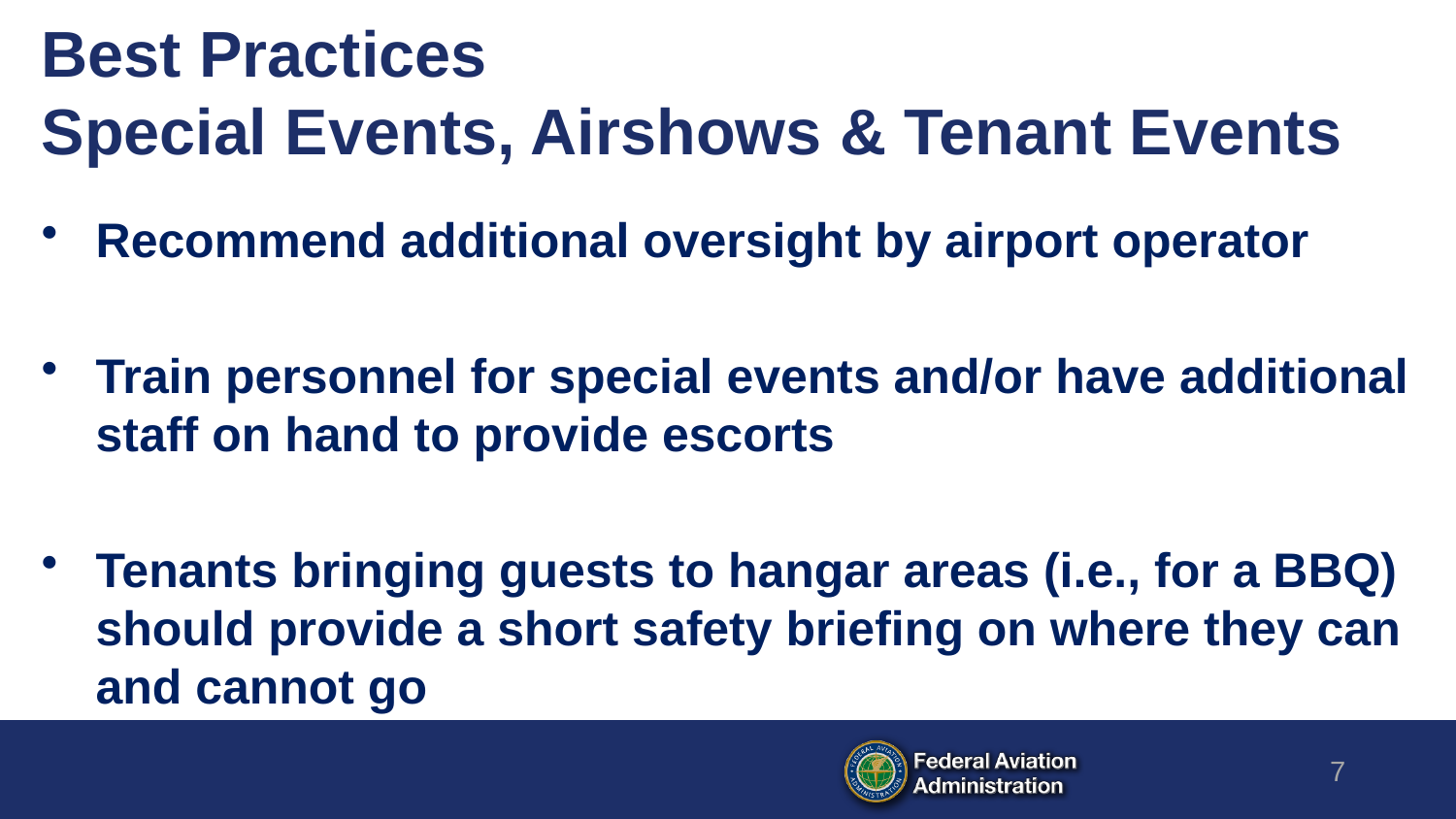

# Best Practices Special Events, Airshows & Tenant Events
Recommend additional oversight by airport operator

Train personnel for special events and/or have additional staff on hand to provide escorts

Tenants bringing guests to hangar areas (i.e., for a BBQ) should provide a short safety briefing on where they can and cannot go
7